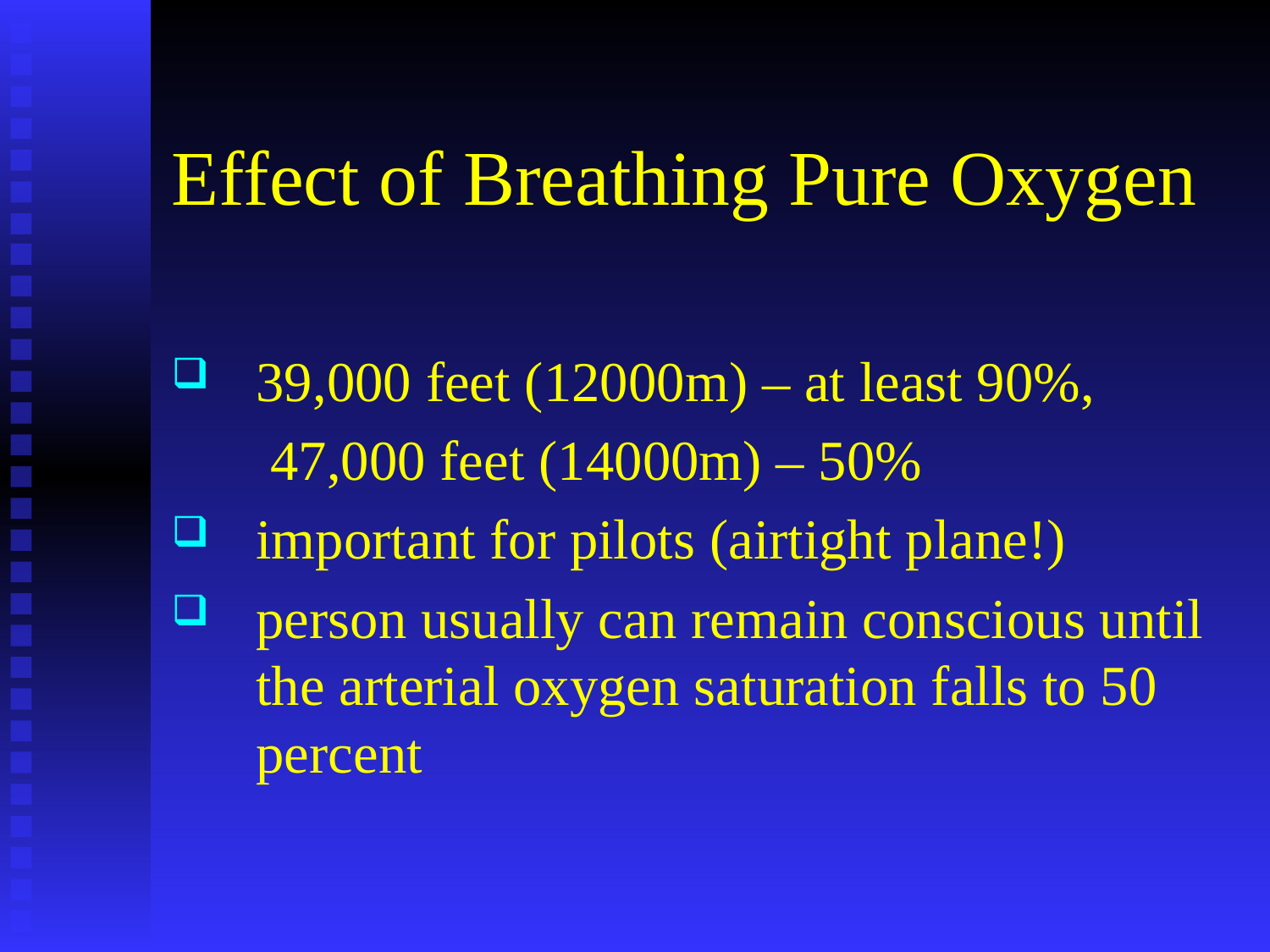

# Effect of Breathing Pure Oxygen
39,000 feet (12000m) – at least 90%,
	 47,000 feet (14000m) – 50%
important for pilots (airtight plane!)
person usually can remain conscious until the arterial oxygen saturation falls to 50 percent